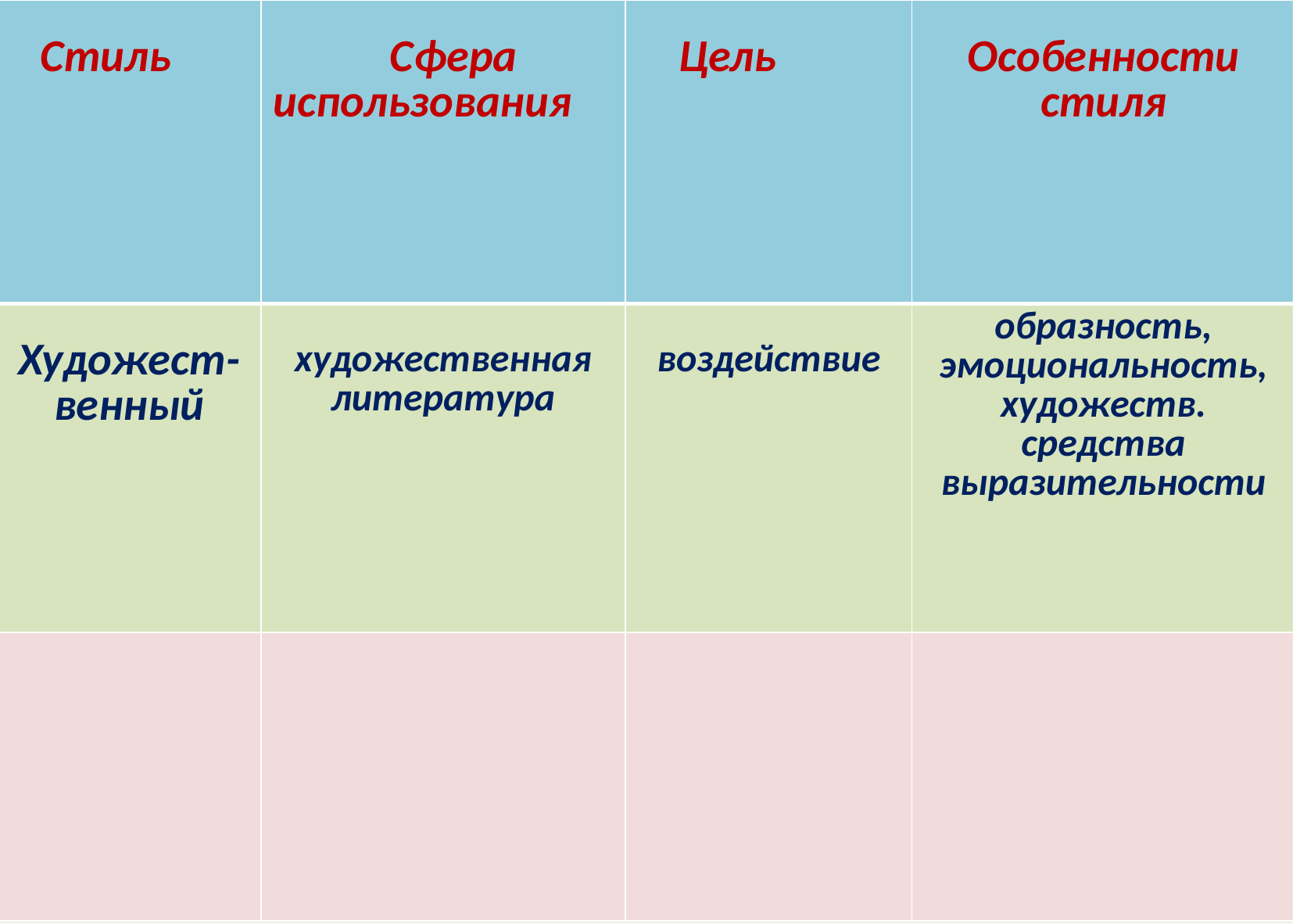

| Стиль | Сфера использования | Цель | Особенности стиля |
| --- | --- | --- | --- |
| Художест- венный | художественная литература | воздействие | образность, эмоциональность, художеств. средства выразительности |
|  |  |  |  |